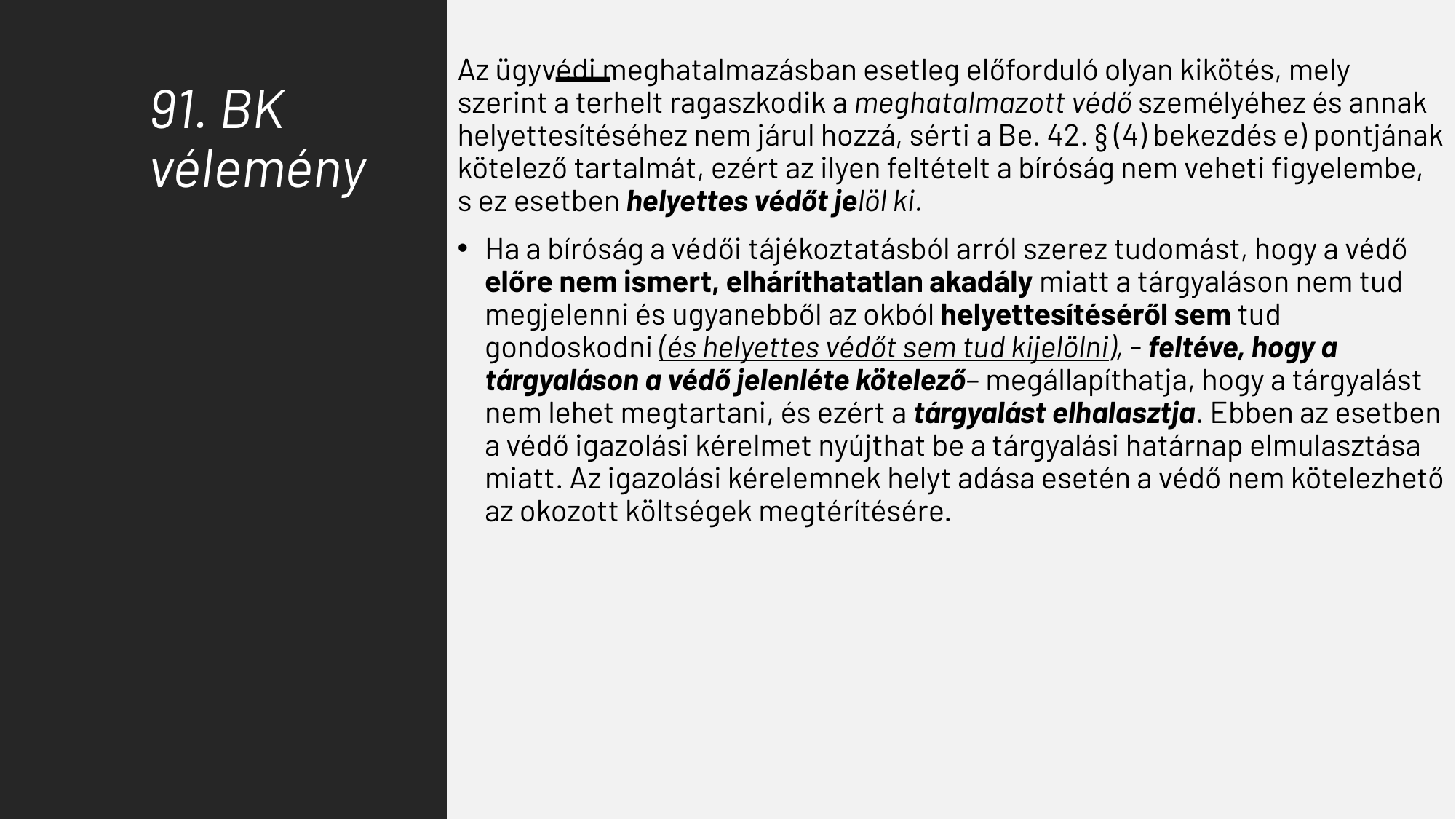

Az ügyvédi meghatalmazásban esetleg előforduló olyan kikötés, mely szerint a terhelt ragaszkodik a meghatalmazott védő személyéhez és annak helyettesítéséhez nem járul hozzá, sérti a Be. 42. § (4) bekezdés e) pontjának kötelező tartalmát, ezért az ilyen feltételt a bíróság nem veheti figyelembe, s ez esetben helyettes védőt jelöl ki.
Ha a bíróság a védői tájékoztatásból arról szerez tudomást, hogy a védő előre nem ismert, elháríthatatlan akadály miatt a tárgyaláson nem tud megjelenni és ugyanebből az okból helyettesítéséről sem tud gondoskodni (és helyettes védőt sem tud kijelölni), - feltéve, hogy a tárgyaláson a védő jelenléte kötelező– megállapíthatja, hogy a tárgyalást nem lehet megtartani, és ezért a tárgyalást elhalasztja. Ebben az esetben a védő igazolási kérelmet nyújthat be a tárgyalási határnap elmulasztása miatt. Az igazolási kérelemnek helyt adása esetén a védő nem kötelezhető az okozott költségek megtérítésére.

# 91. BK vélemény